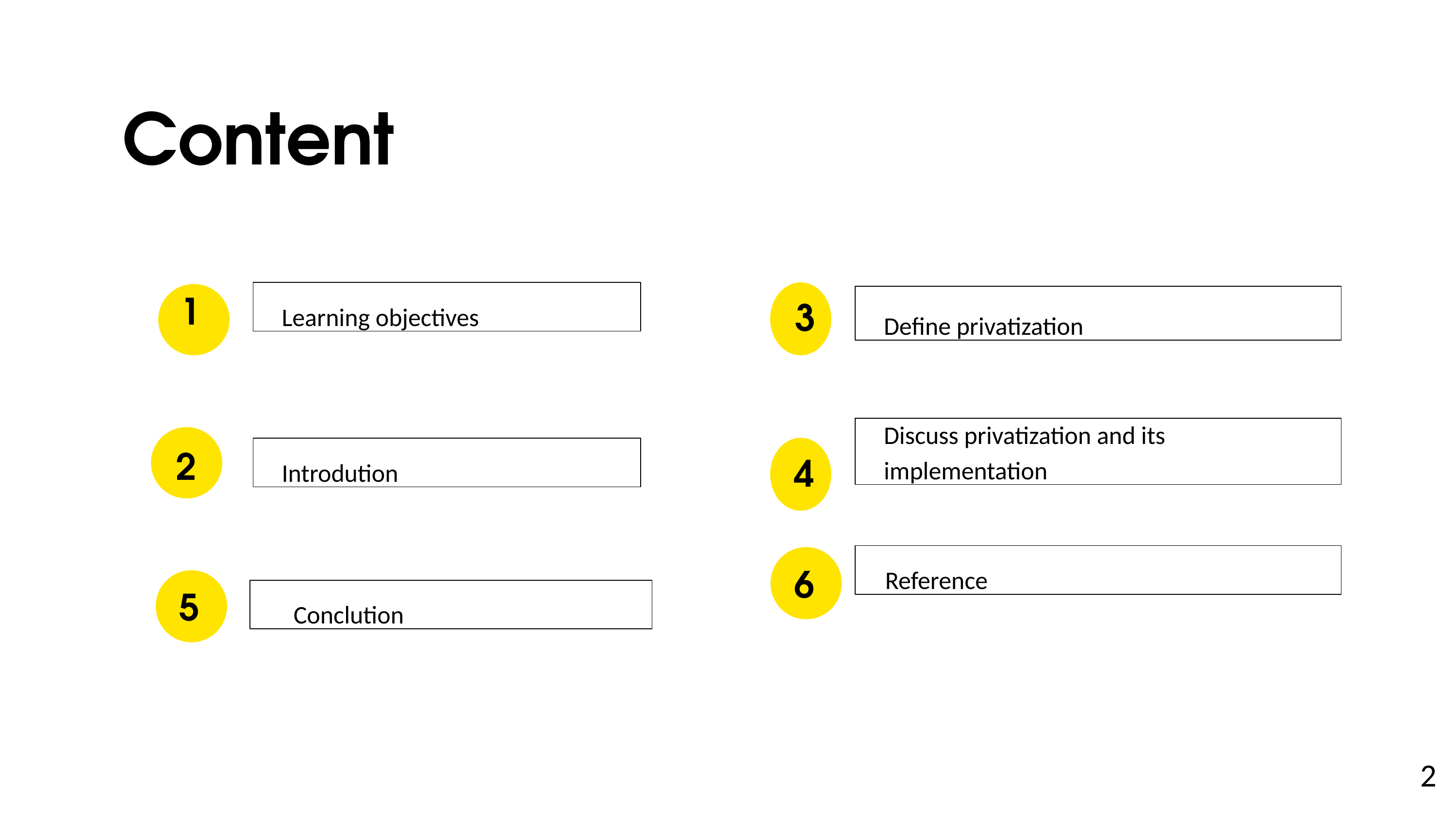

# Content
Learning objectives

Define privatization
1
3
Discuss privatization and its
implementation

Introdution
2
4
Reference

6

Conclution
5
2